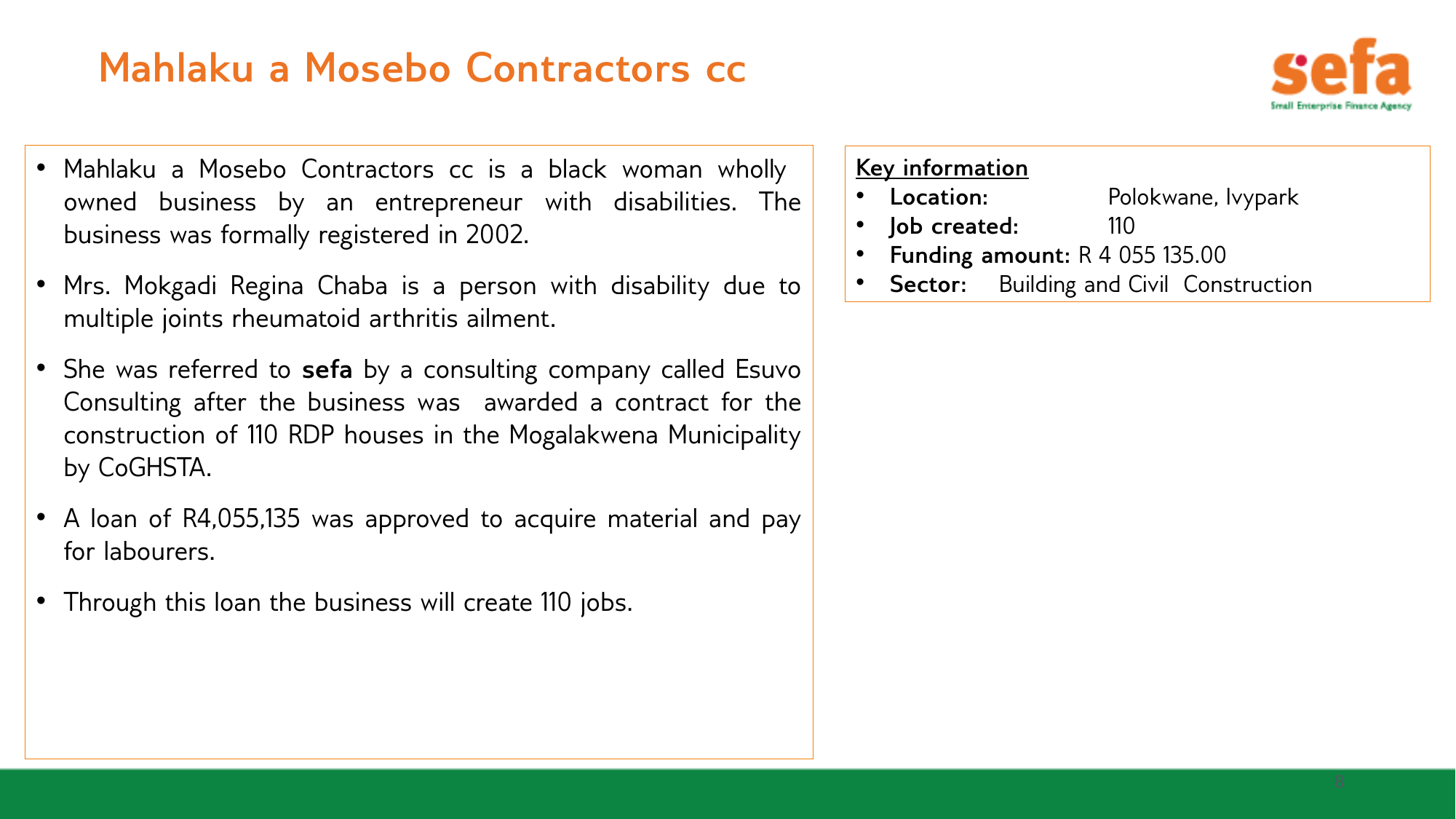

# Mahlaku a Mosebo Contractors cc
Mahlaku a Mosebo Contractors cc is a black woman wholly  owned business by an entrepreneur with disabilities. The business was formally registered in 2002.
Mrs. Mokgadi Regina Chaba is a person with disability due to multiple joints rheumatoid arthritis ailment.
She was referred to sefa by a consulting company called Esuvo Consulting after the business was  awarded a contract for the construction of 110 RDP houses in the Mogalakwena Municipality by CoGHSTA.
A loan of R4,055,135 was approved to acquire material and pay for labourers.
Through this loan the business will create 110 jobs.
Key information
Location:  	Polokwane, Ivypark
Job created: 	110
Funding amount: R 4 055 135.00
Sector:	Building and Civil  Construction
8